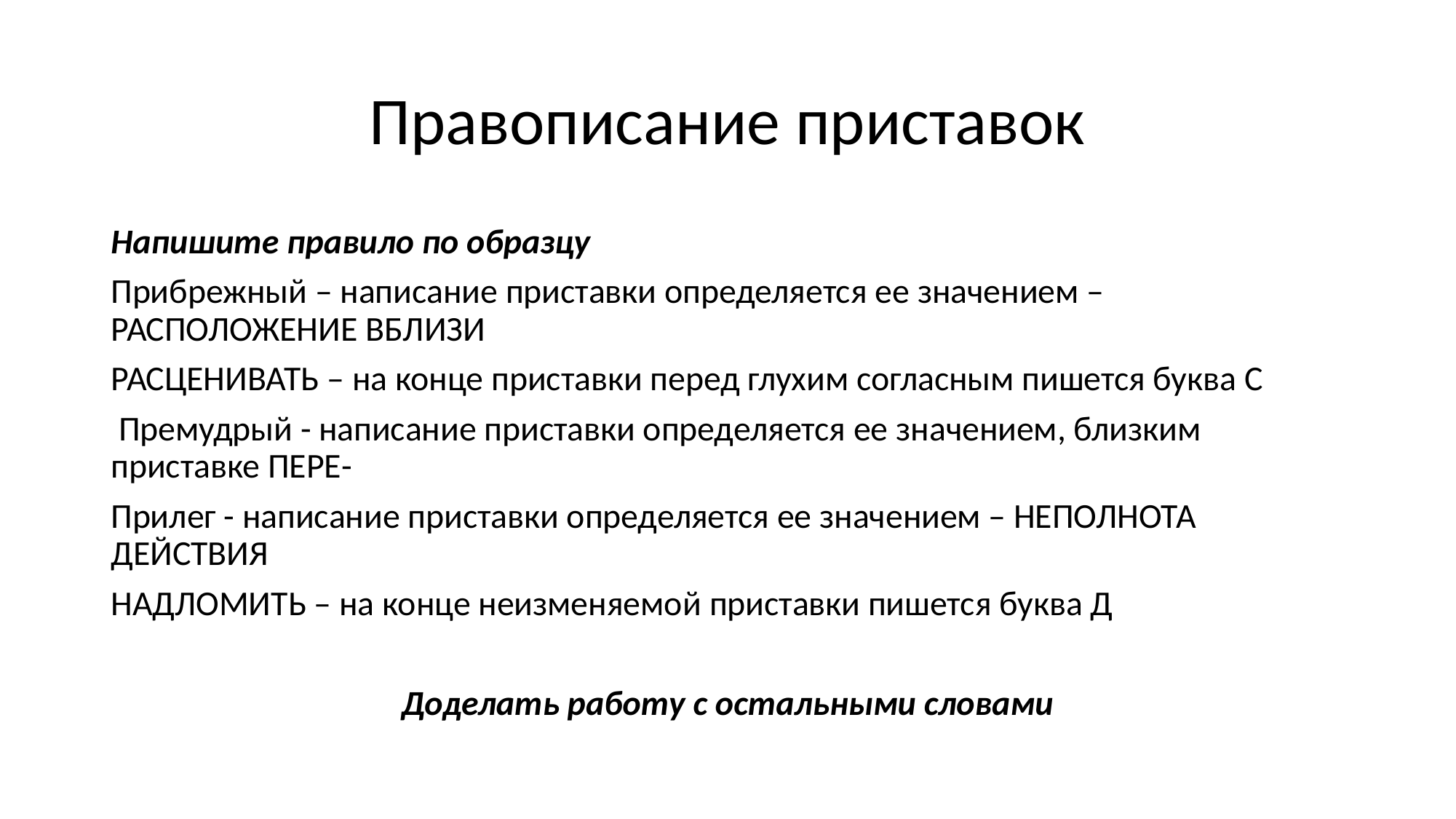

# Правописание приставок
Напишите правило по образцу
Прибрежный – написание приставки определяется ее значением – РАСПОЛОЖЕНИЕ ВБЛИЗИ
РАСЦЕНИВАТЬ – на конце приставки перед глухим согласным пишется буква С
 Премудрый - написание приставки определяется ее значением, близким приставке ПЕРЕ-
Прилег - написание приставки определяется ее значением – НЕПОЛНОТА ДЕЙСТВИЯ
НАДЛОМИТЬ – на конце неизменяемой приставки пишется буква Д

Доделать работу с остальными словами